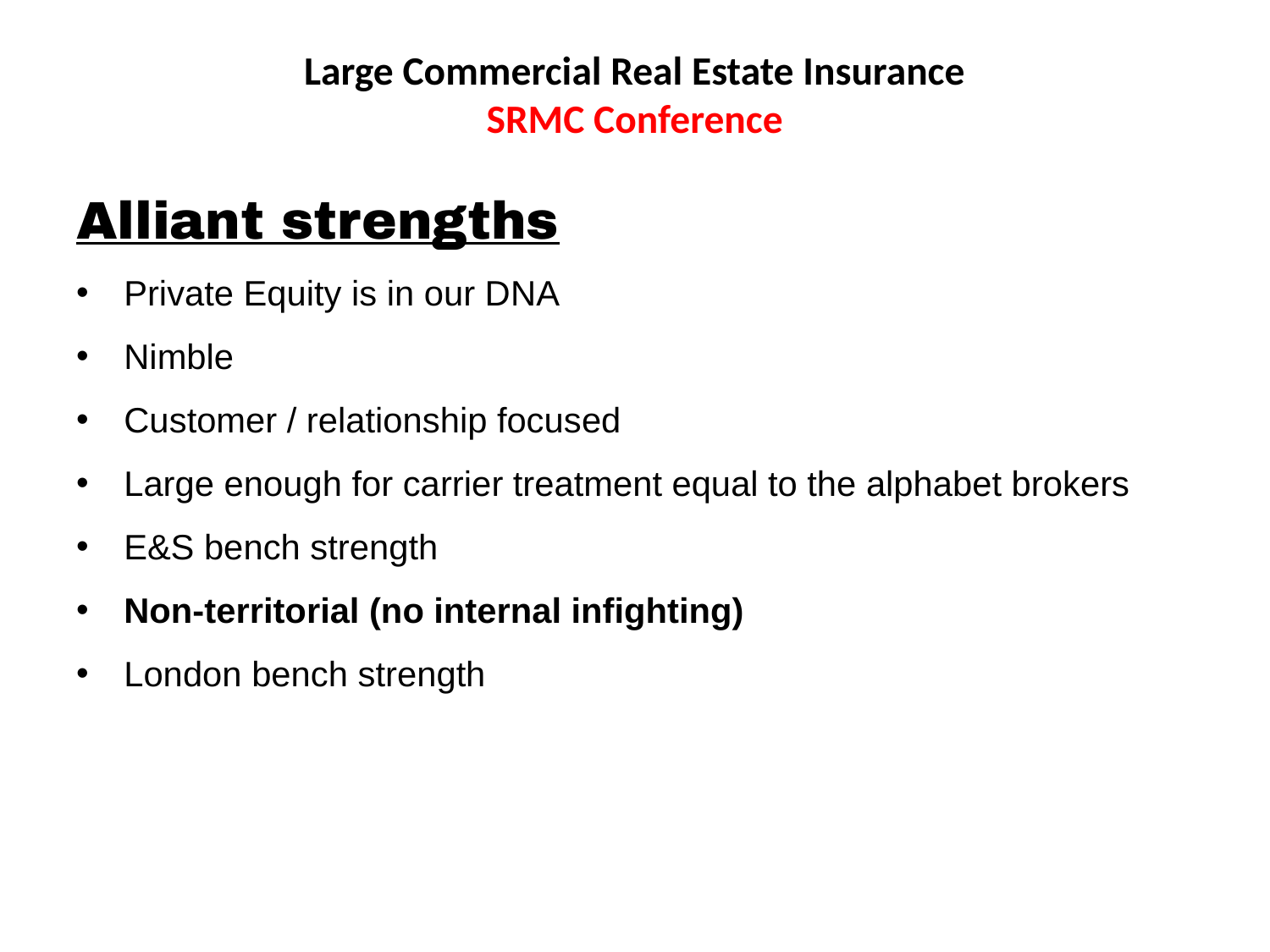

# Large Commercial Real Estate Insurance SRMC Conference
Alliant strengths
Private Equity is in our DNA
Nimble
Customer / relationship focused
Large enough for carrier treatment equal to the alphabet brokers
E&S bench strength
Non-territorial (no internal infighting)
London bench strength